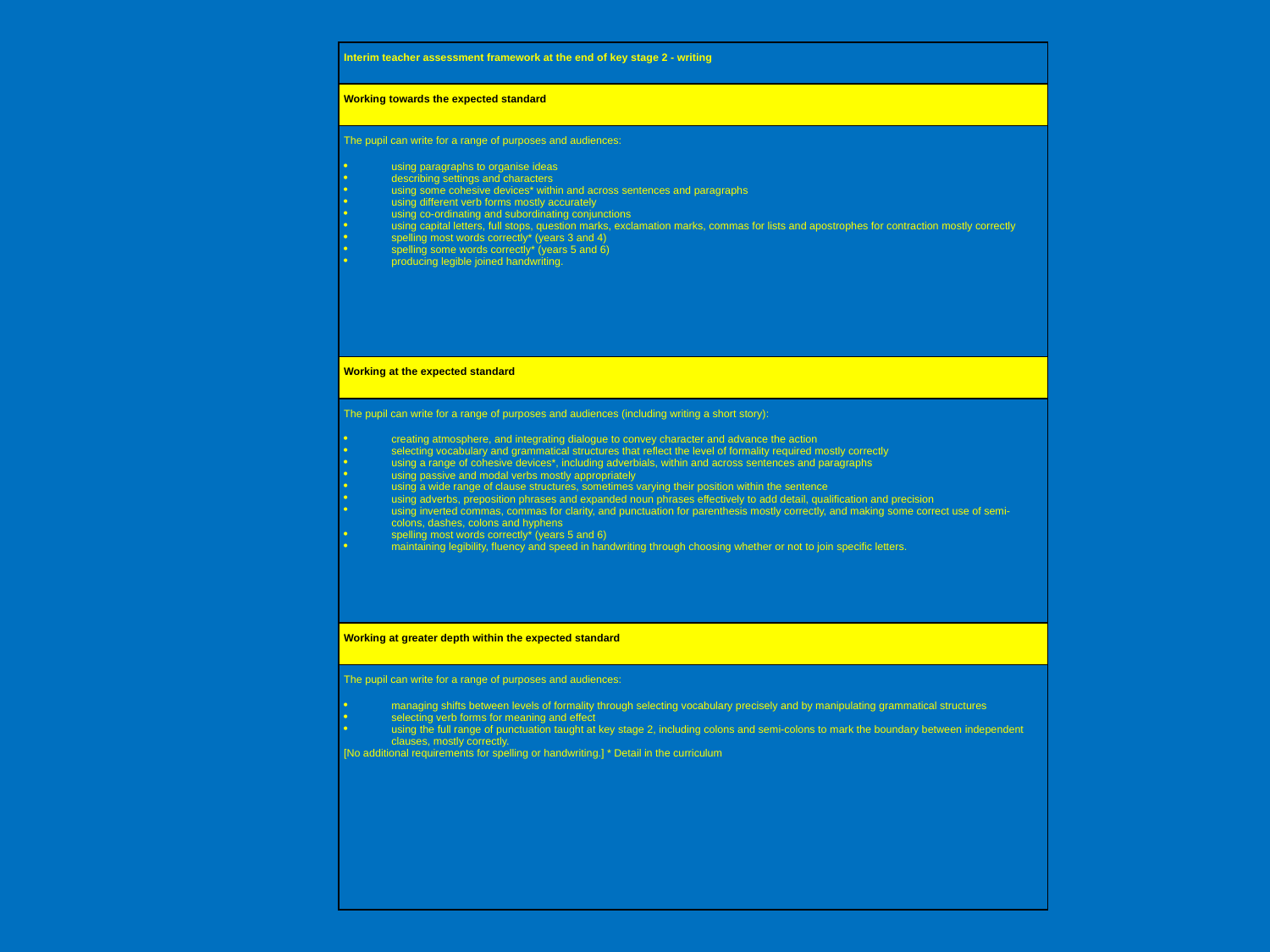

| Interim teacher assessment framework at the end of key stage 2 - writing |
| --- |
| Working towards the expected standard |
| The pupil can write for a range of purposes and audiences: using paragraphs to organise ideas describing settings and characters using some cohesive devices\* within and across sentences and paragraphs using different verb forms mostly accurately using co-ordinating and subordinating conjunctions using capital letters, full stops, question marks, exclamation marks, commas for lists and apostrophes for contraction mostly correctly spelling most words correctly\* (years 3 and 4) spelling some words correctly\* (years 5 and 6) producing legible joined handwriting. |
| Working at the expected standard |
| The pupil can write for a range of purposes and audiences (including writing a short story): creating atmosphere, and integrating dialogue to convey character and advance the action selecting vocabulary and grammatical structures that reflect the level of formality required mostly correctly using a range of cohesive devices\*, including adverbials, within and across sentences and paragraphs using passive and modal verbs mostly appropriately using a wide range of clause structures, sometimes varying their position within the sentence using adverbs, preposition phrases and expanded noun phrases effectively to add detail, qualification and precision using inverted commas, commas for clarity, and punctuation for parenthesis mostly correctly, and making some correct use of semi-colons, dashes, colons and hyphens spelling most words correctly\* (years 5 and 6) maintaining legibility, fluency and speed in handwriting through choosing whether or not to join specific letters. |
| Working at greater depth within the expected standard |
| The pupil can write for a range of purposes and audiences: managing shifts between levels of formality through selecting vocabulary precisely and by manipulating grammatical structures selecting verb forms for meaning and effect using the full range of punctuation taught at key stage 2, including colons and semi-colons to mark the boundary between independent clauses, mostly correctly. [No additional requirements for spelling or handwriting.] \* Detail in the curriculum |